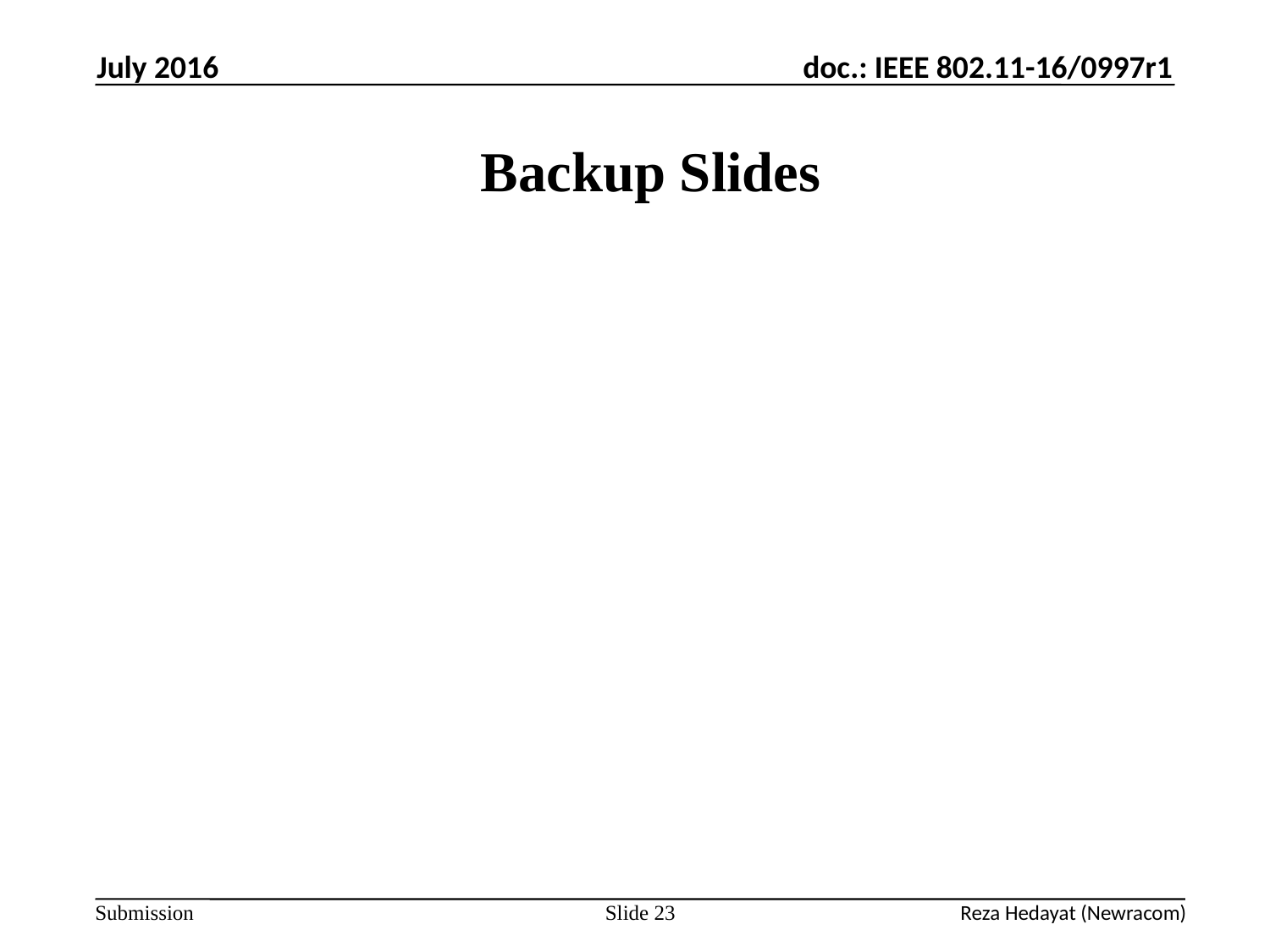

July 2016
# Backup Slides
Slide 23
Reza Hedayat (Newracom)